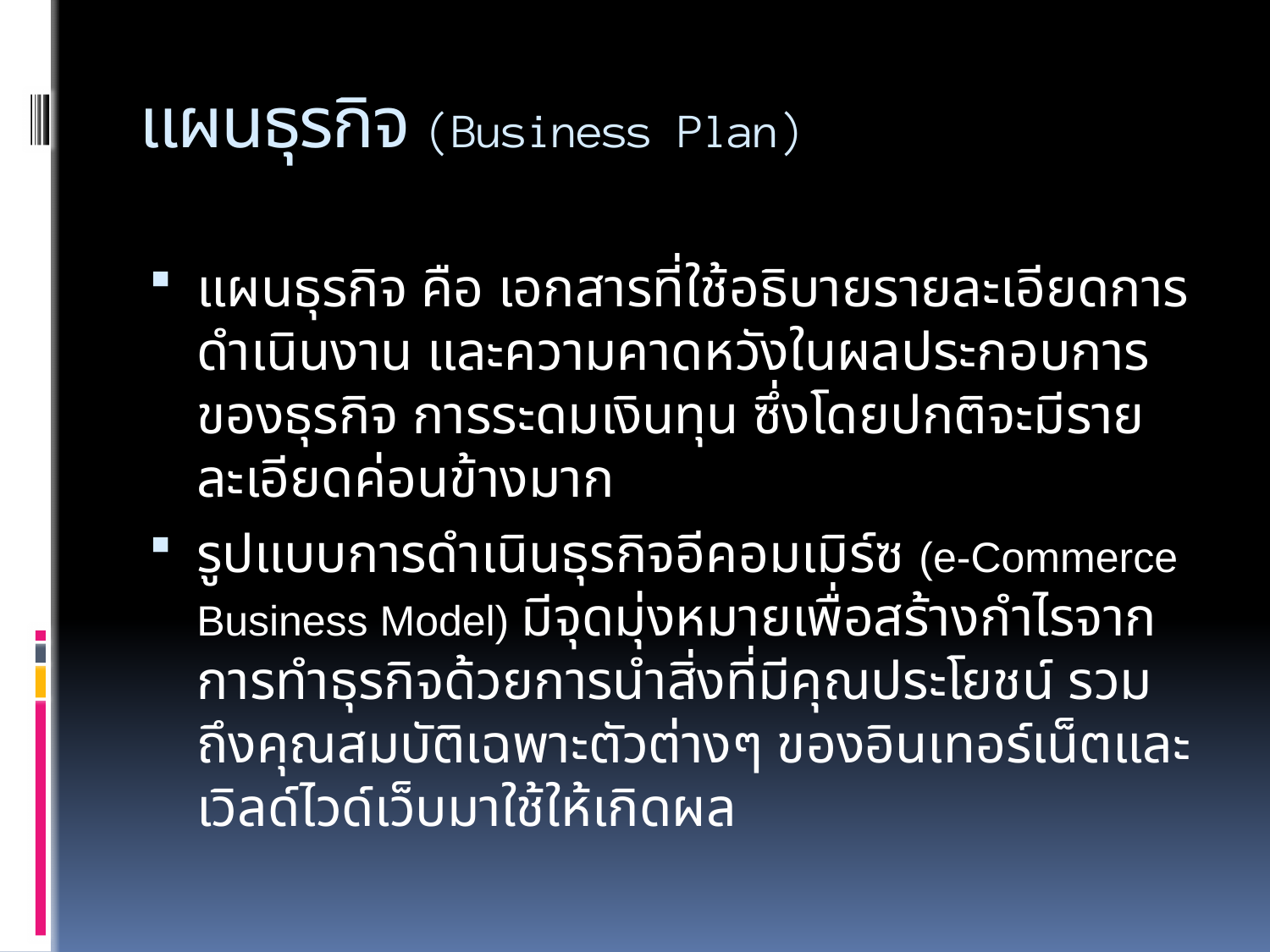

# แผนธุรกิจ (Business Plan)
แผนธุรกิจ คือ เอกสารที่ใช้อธิบายรายละเอียดการดำเนินงาน และความคาดหวังในผลประกอบการของธุรกิจ การระดมเงินทุน ซึ่งโดยปกติจะมีรายละเอียดค่อนข้างมาก
รูปแบบการดำเนินธุรกิจอีคอมเมิร์ซ (e-Commerce Business Model) มีจุดมุ่งหมายเพื่อสร้างกำไรจากการทำธุรกิจด้วยการนำสิ่งที่มีคุณประโยชน์ รวมถึงคุณสมบัติเฉพาะตัวต่างๆ ของอินเทอร์เน็ตและเวิลด์ไวด์เว็บมาใช้ให้เกิดผล